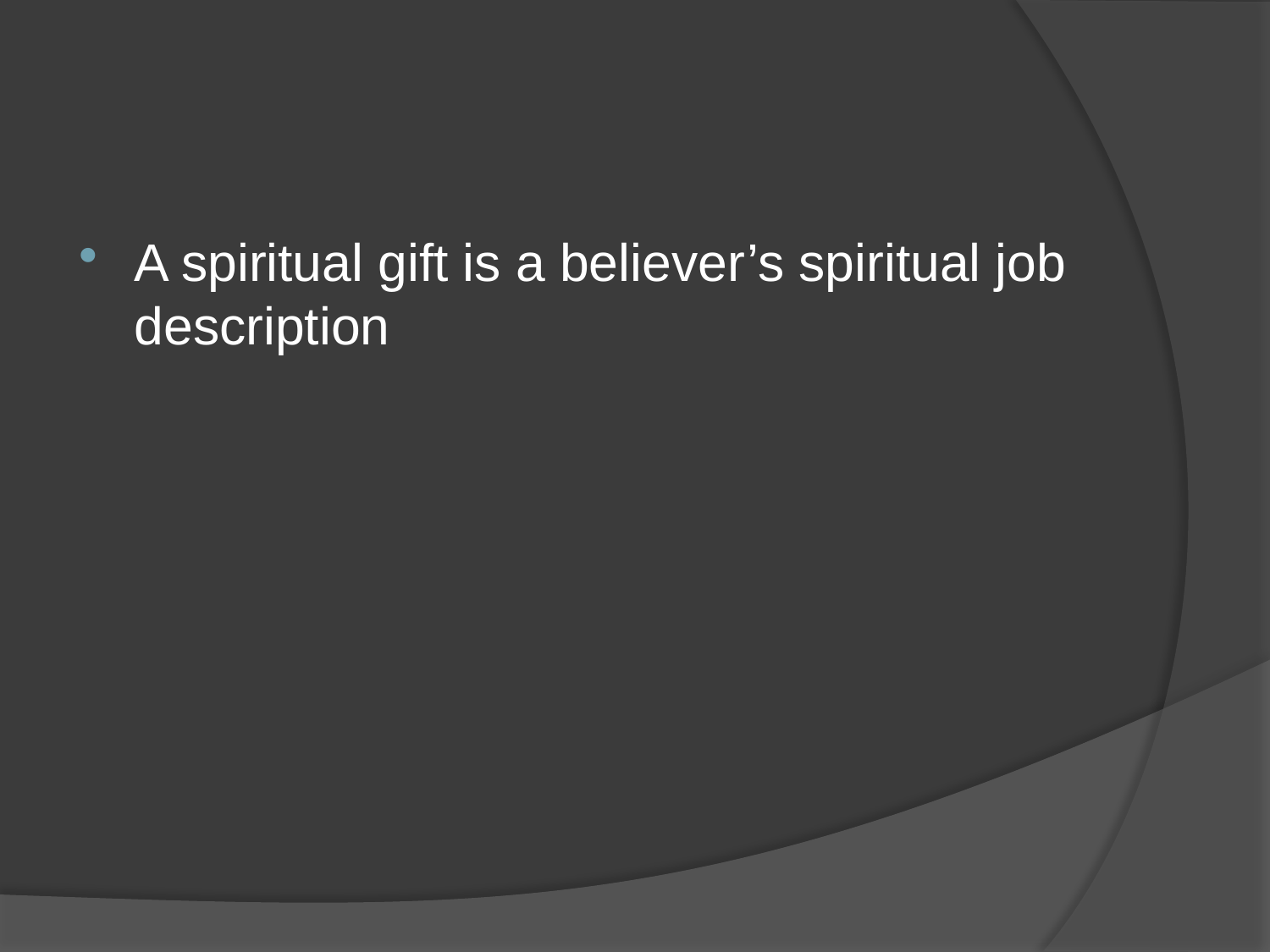

#
A spiritual gift is a believer’s spiritual job description